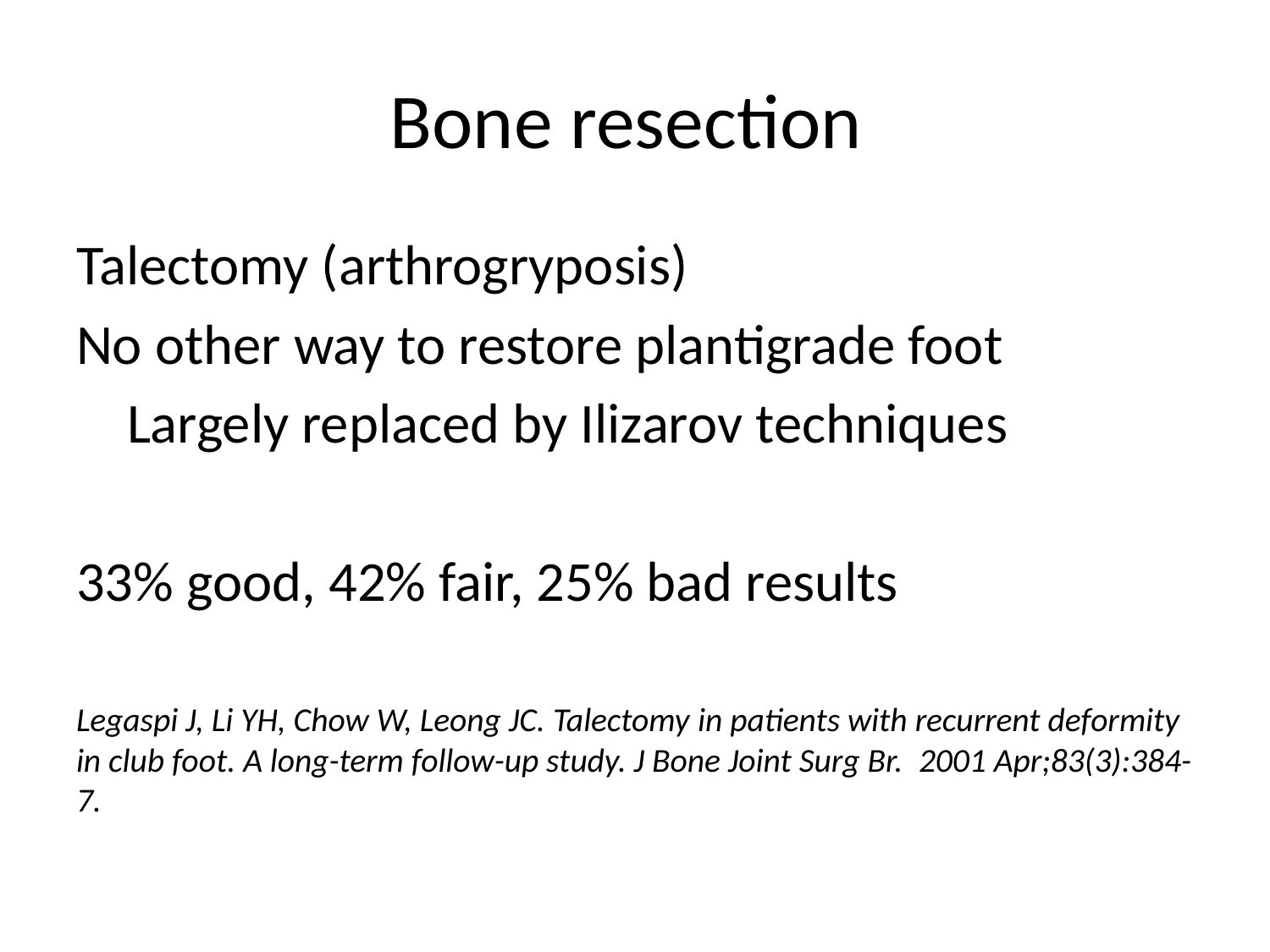

# Bone resection
Talectomy (arthrogryposis)
No other way to restore plantigrade foot
    Largely replaced by Ilizarov techniques

33% good, 42% fair, 25% bad results

Legaspi J, Li YH, Chow W, Leong JC. Talectomy in patients with recurrent deformity in club foot. A long-term follow-up study. J Bone Joint Surg Br.  2001 Apr;83(3):384-7.